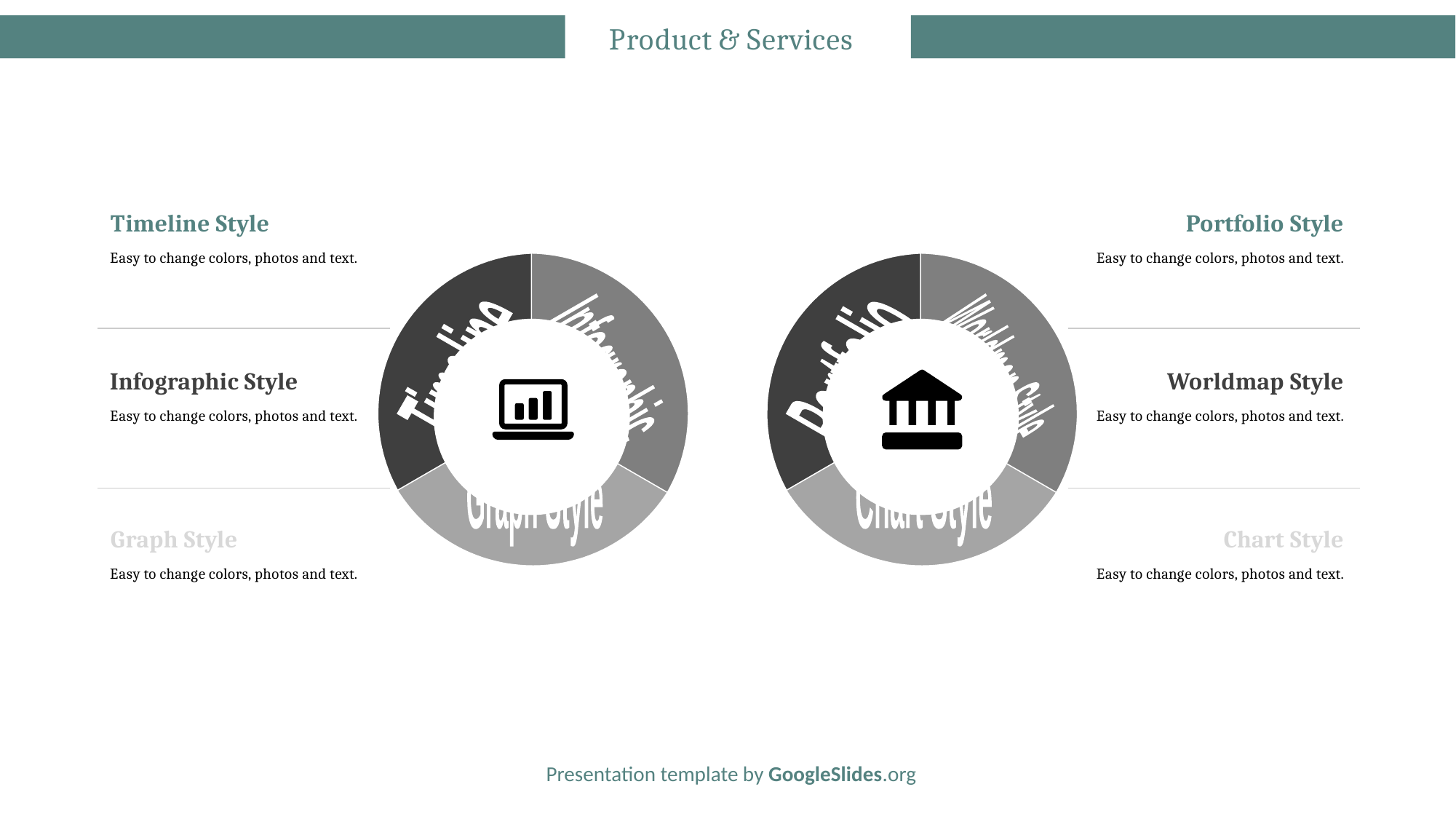

# Product & Services
Timeline Style
Easy to change colors, photos and text.
Infographic Style
Easy to change colors, photos and text.
Graph Style
Easy to change colors, photos and text.
Portfolio Style
Easy to change colors, photos and text.
Worldmap Style
Easy to change colors, photos and text.
Chart Style
Easy to change colors, photos and text.

Timeline
Infographic

Graph Style

Portfolio
Worldmap Style

Chart Style

Presentation template by GoogleSlides.org